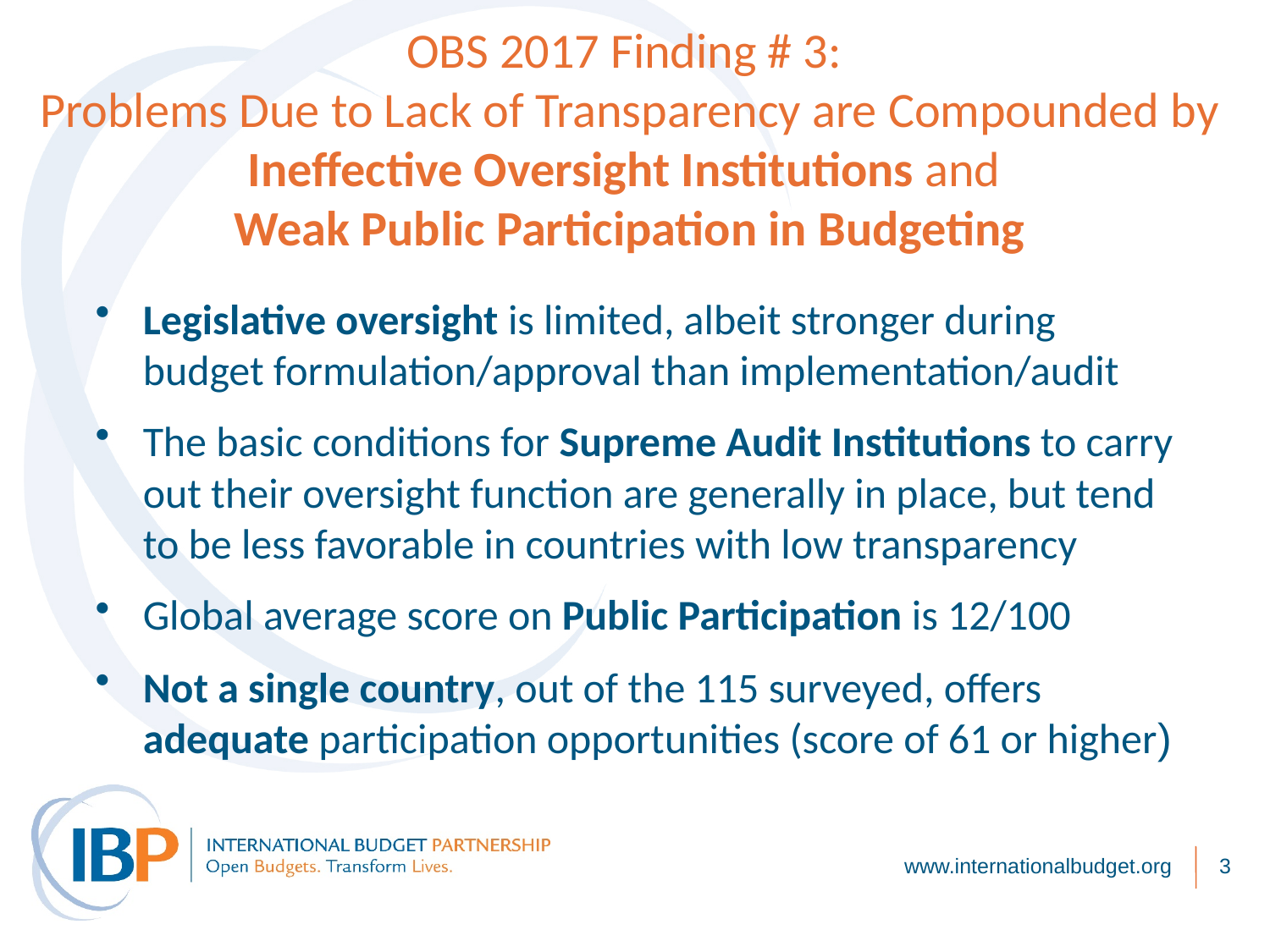

# OBS 2017 Finding # 3: Problems Due to Lack of Transparency are Compounded by Ineffective Oversight Institutions and Weak Public Participation in Budgeting
Legislative oversight is limited, albeit stronger during budget formulation/approval than implementation/audit
The basic conditions for Supreme Audit Institutions to carry out their oversight function are generally in place, but tend to be less favorable in countries with low transparency
Global average score on Public Participation is 12/100
Not a single country, out of the 115 surveyed, offers adequate participation opportunities (score of 61 or higher)
www.internationalbudget.org
3